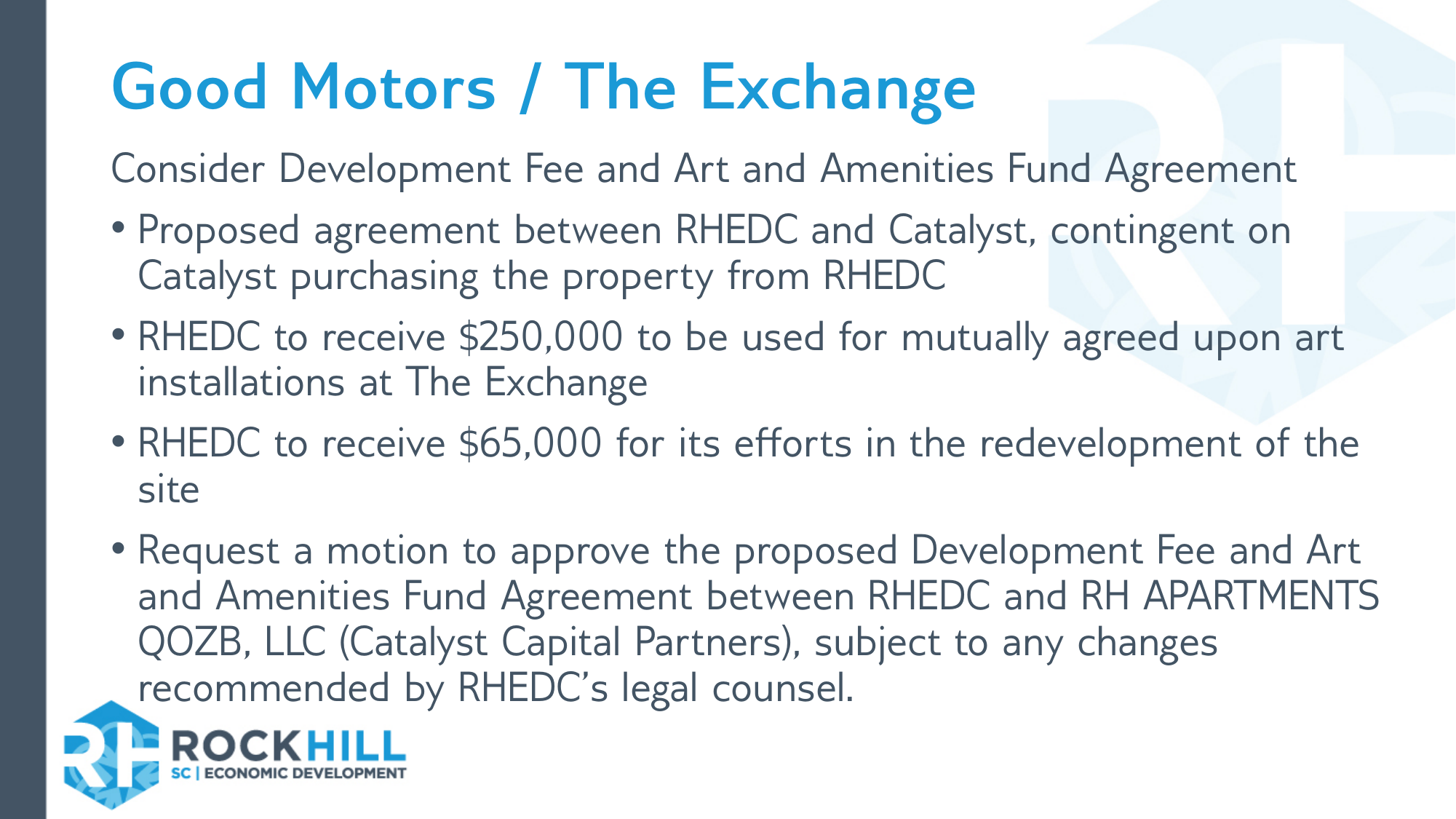

# Good Motors / The Exchange
Consider Development Fee and Art and Amenities Fund Agreement
Proposed agreement between RHEDC and Catalyst, contingent on Catalyst purchasing the property from RHEDC
RHEDC to receive $250,000 to be used for mutually agreed upon art installations at The Exchange
RHEDC to receive $65,000 for its efforts in the redevelopment of the site
Request a motion to approve the proposed Development Fee and Art and Amenities Fund Agreement between RHEDC and RH APARTMENTS QOZB, LLC (Catalyst Capital Partners), subject to any changes recommended by RHEDC’s legal counsel.